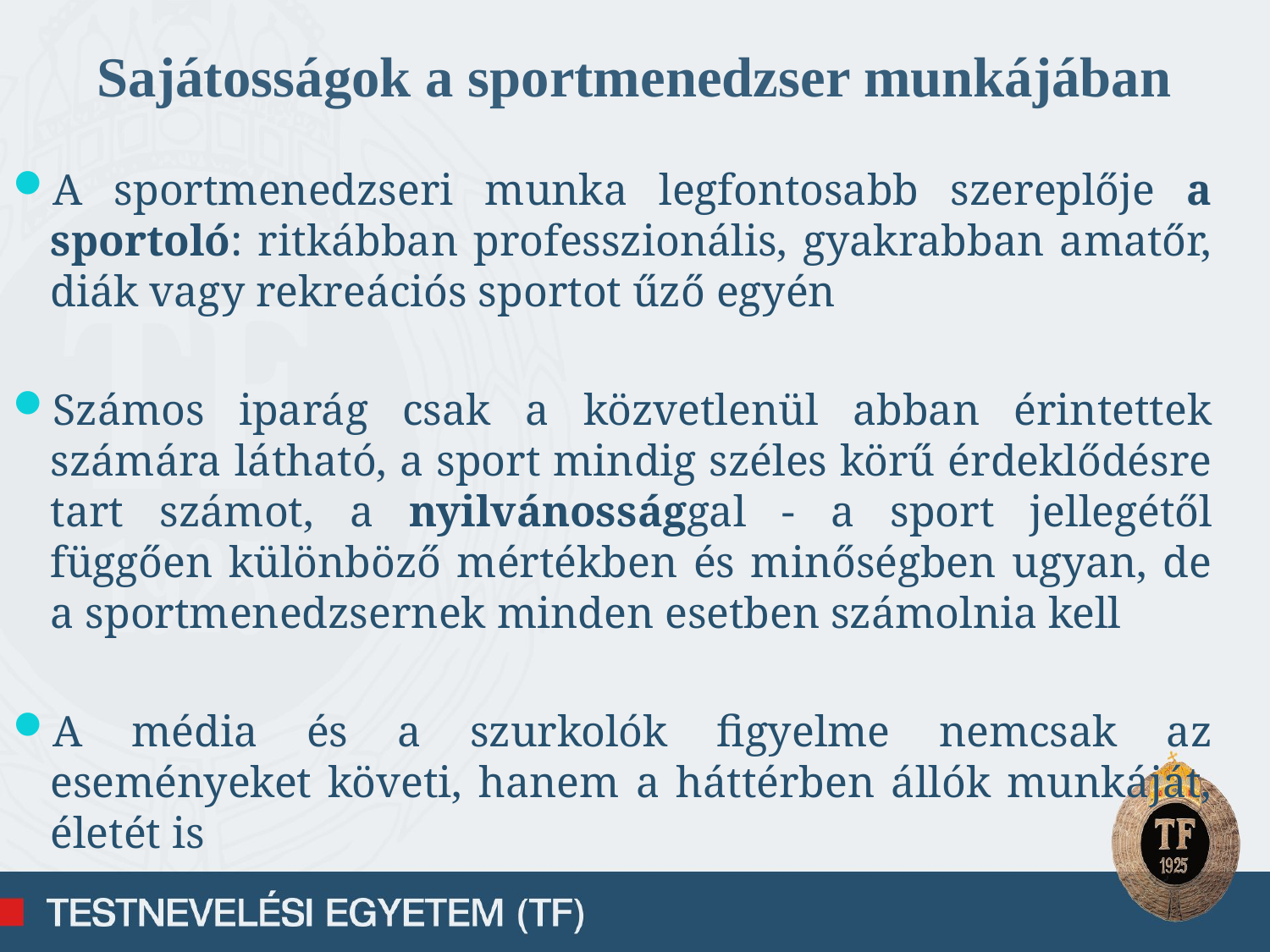

Sajátosságok a sportmenedzser munkájában
A sportmenedzseri munka legfontosabb szereplője a sportoló: ritkábban professzionális, gyakrabban amatőr, diák vagy rekreációs sportot űző egyén

Számos iparág csak a közvetlenül abban érintettek számára látható, a sport mindig széles körű érdeklődésre tart számot, a nyilvánossággal - a sport jellegétől függően különböző mértékben és minőségben ugyan, de a sportmenedzsernek minden esetben számolnia kell

A média és a szurkolók figyelme nemcsak az eseményeket követi, hanem a háttérben állók munkáját, életét is